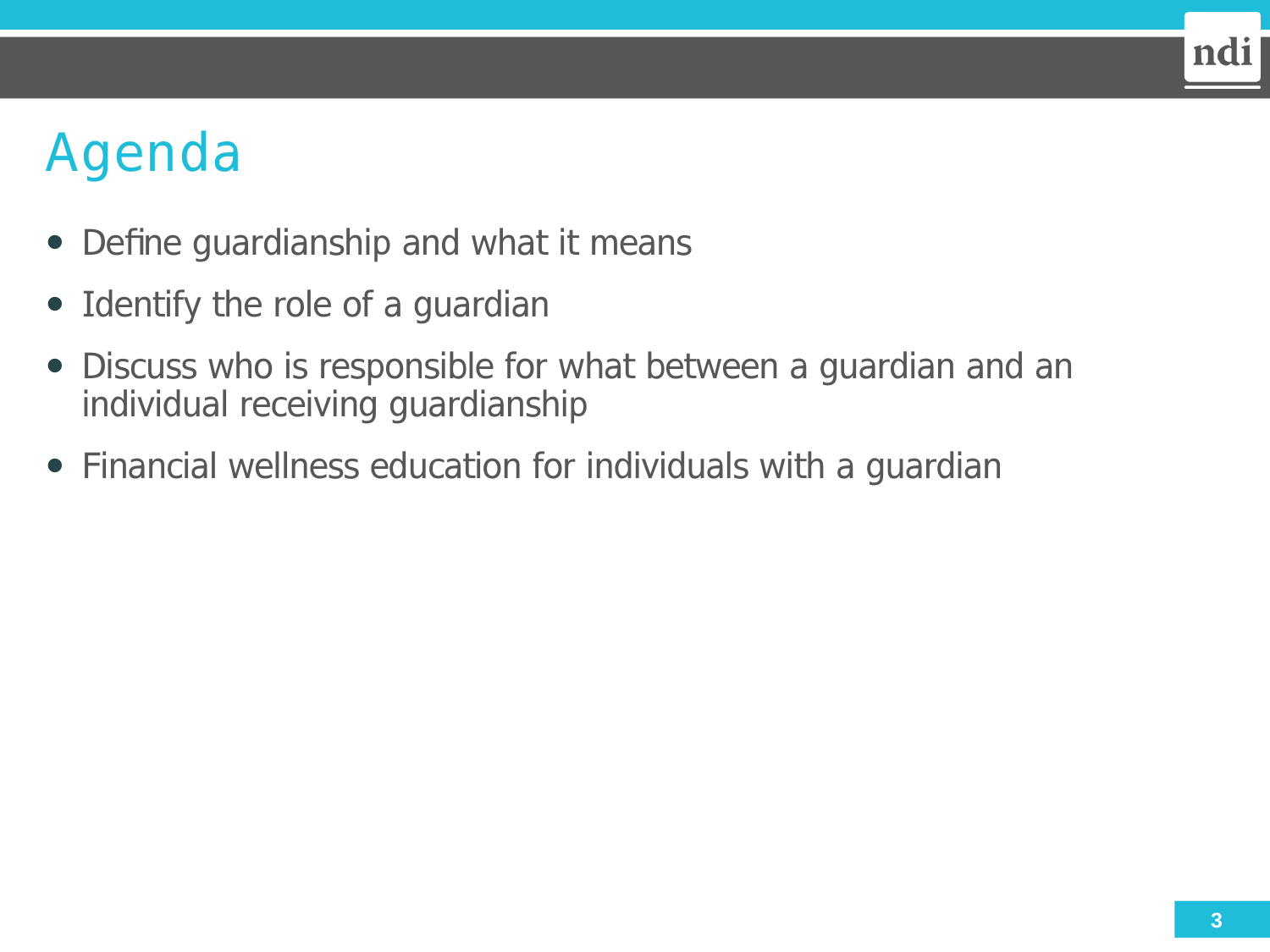

# Agenda
Define guardianship and what it means
Identify the role of a guardian
Discuss who is responsible for what between a guardian and an individual receiving guardianship
Financial wellness education for individuals with a guardian
3